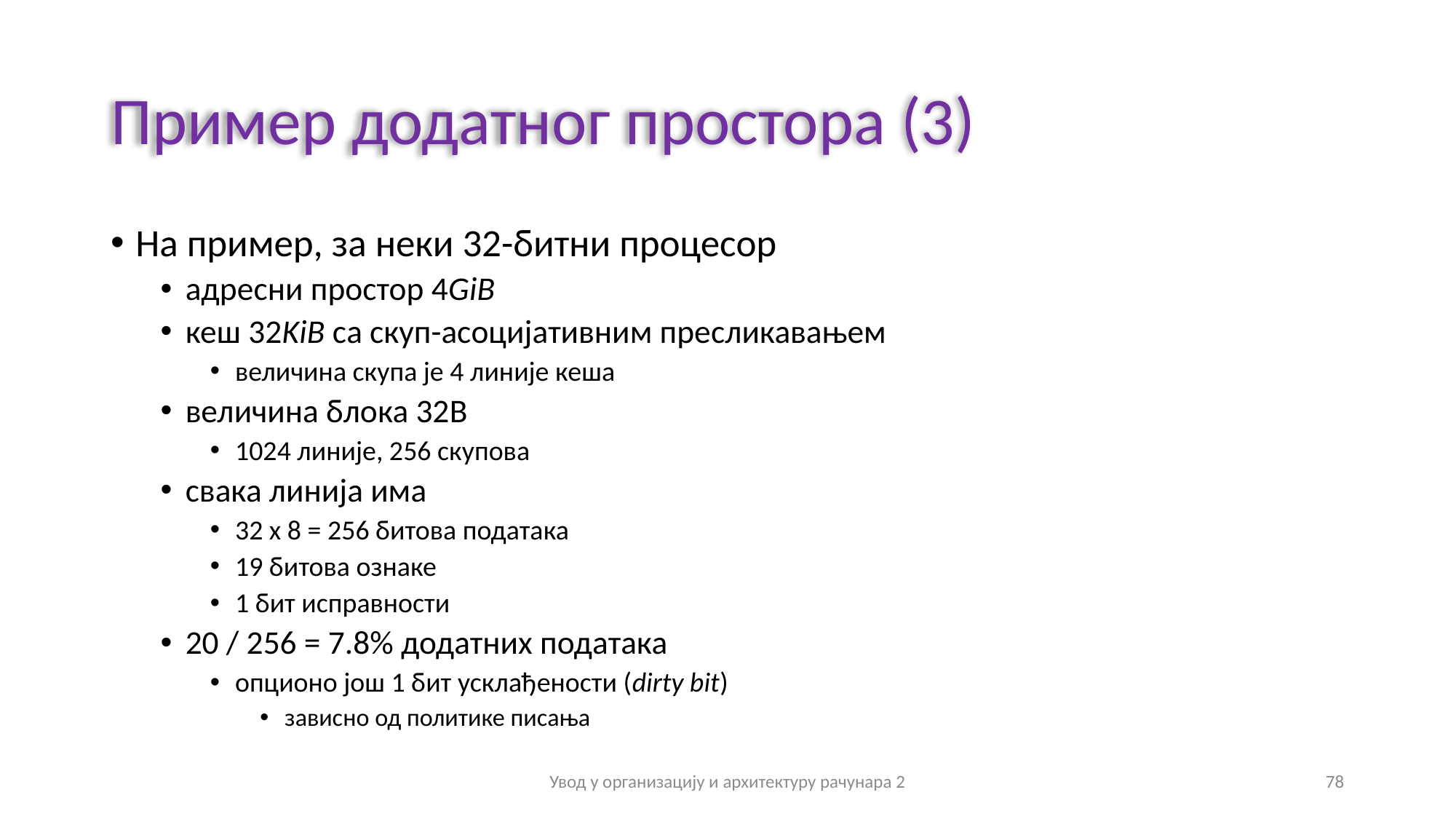

# Пример додатног простора (3)
На пример, за неки 32-битни процесор
адресни простор 4GiB
кеш 32KiB са скуп-асоцијативним пресликавањем
величина скупа је 4 линије кеша
величина блока 32B
1024 линије, 256 скупова
свака линија има
32 х 8 = 256 битова података
19 битова ознаке
1 бит исправности
20 / 256 = 7.8% додатних података
опционо још 1 бит усклађености (dirty bit)
зависно од политике писања
Увод у организацију и архитектуру рачунара 2
78